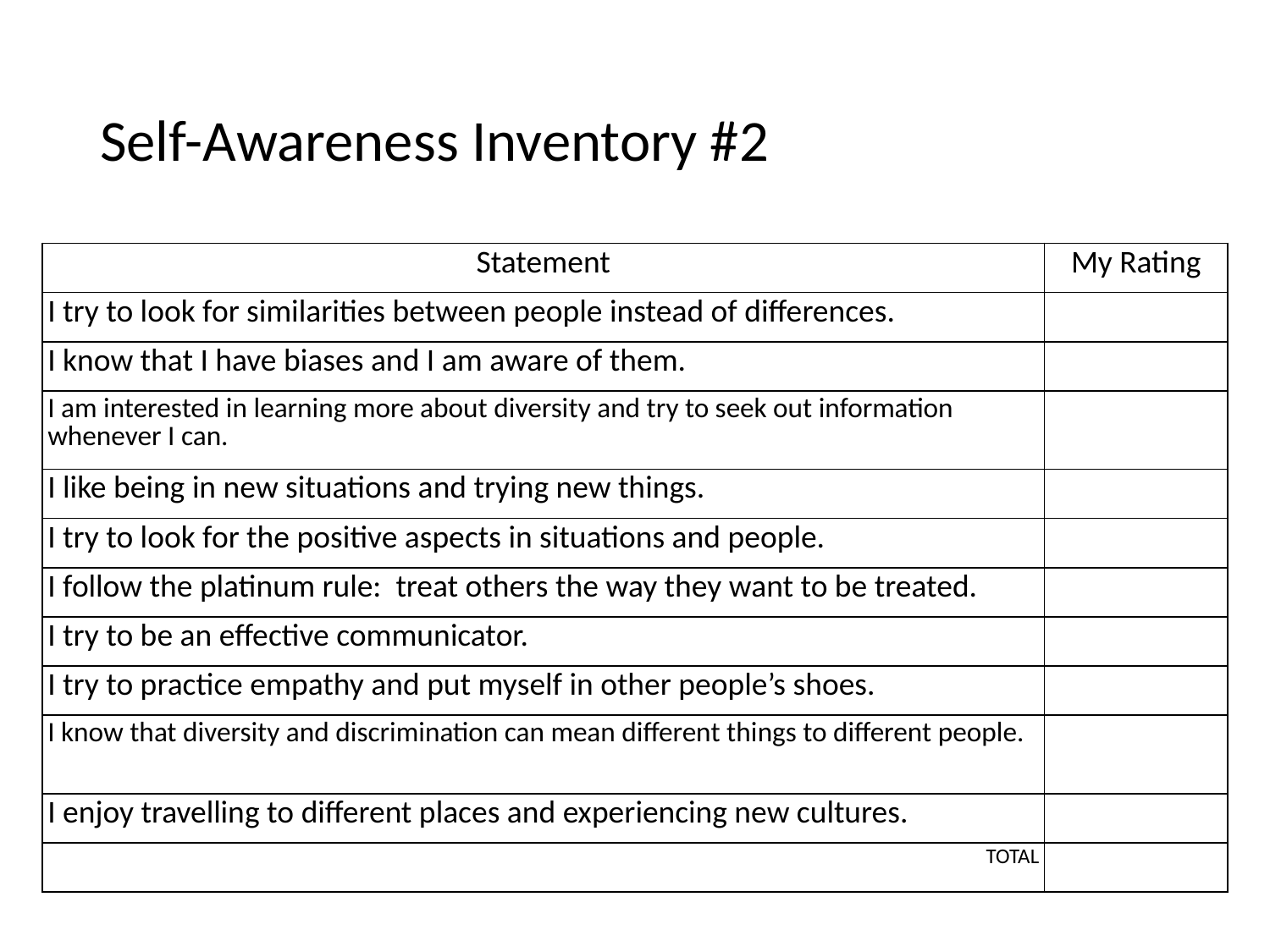

# Self-Awareness Inventory #2
| Statement | My Rating |
| --- | --- |
| I try to look for similarities between people instead of differences. |  |
| I know that I have biases and I am aware of them. |  |
| I am interested in learning more about diversity and try to seek out information whenever I can. |  |
| I like being in new situations and trying new things. |  |
| I try to look for the positive aspects in situations and people. |  |
| I follow the platinum rule: treat others the way they want to be treated. |  |
| I try to be an effective communicator. |  |
| I try to practice empathy and put myself in other people’s shoes. |  |
| I know that diversity and discrimination can mean different things to different people. |  |
| I enjoy travelling to different places and experiencing new cultures. |  |
| TOTAL |  |